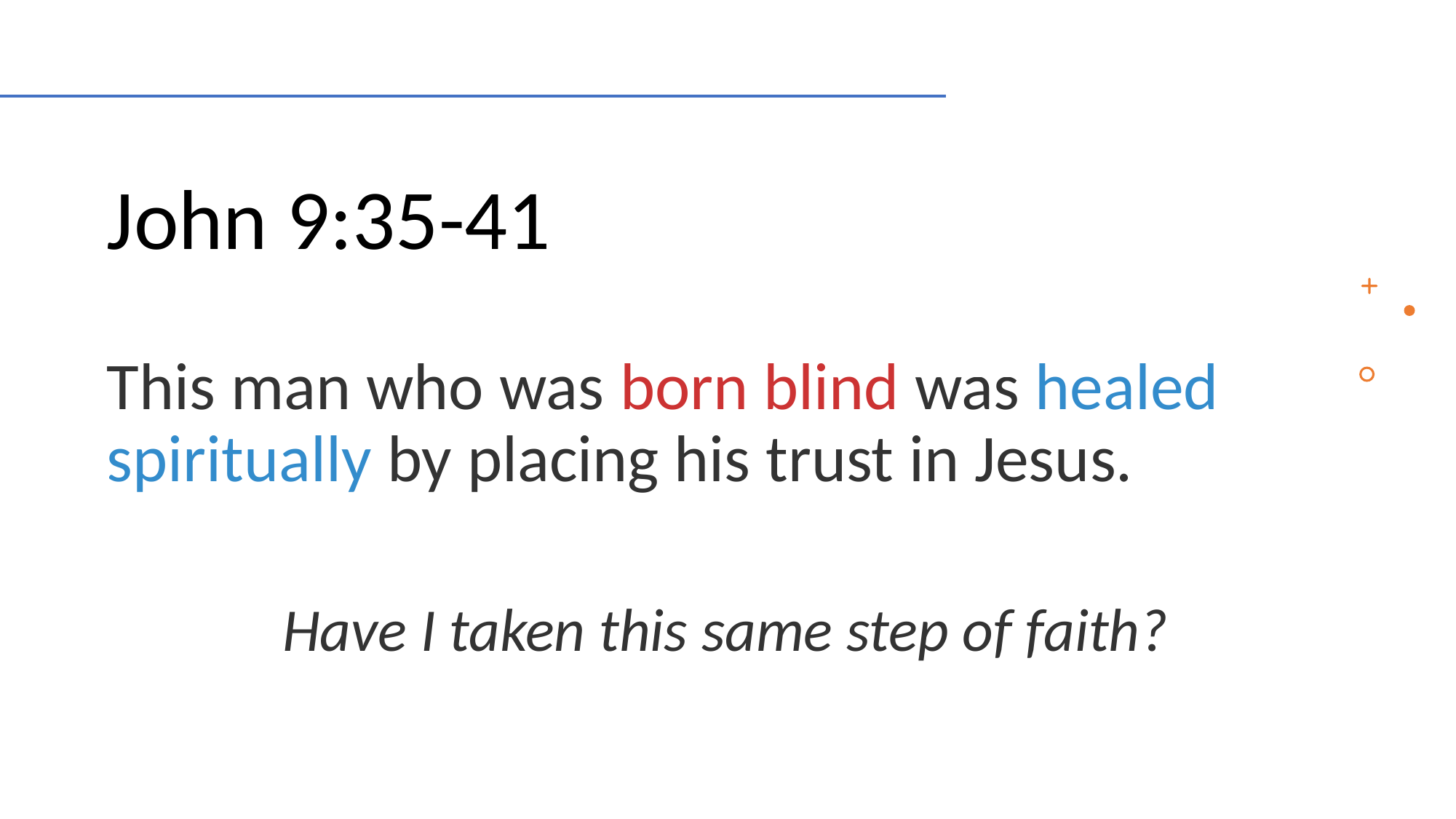

# John 9:35-41

This man who was born blind was healed spiritually by placing his trust in Jesus.

Have I taken this same step of faith?